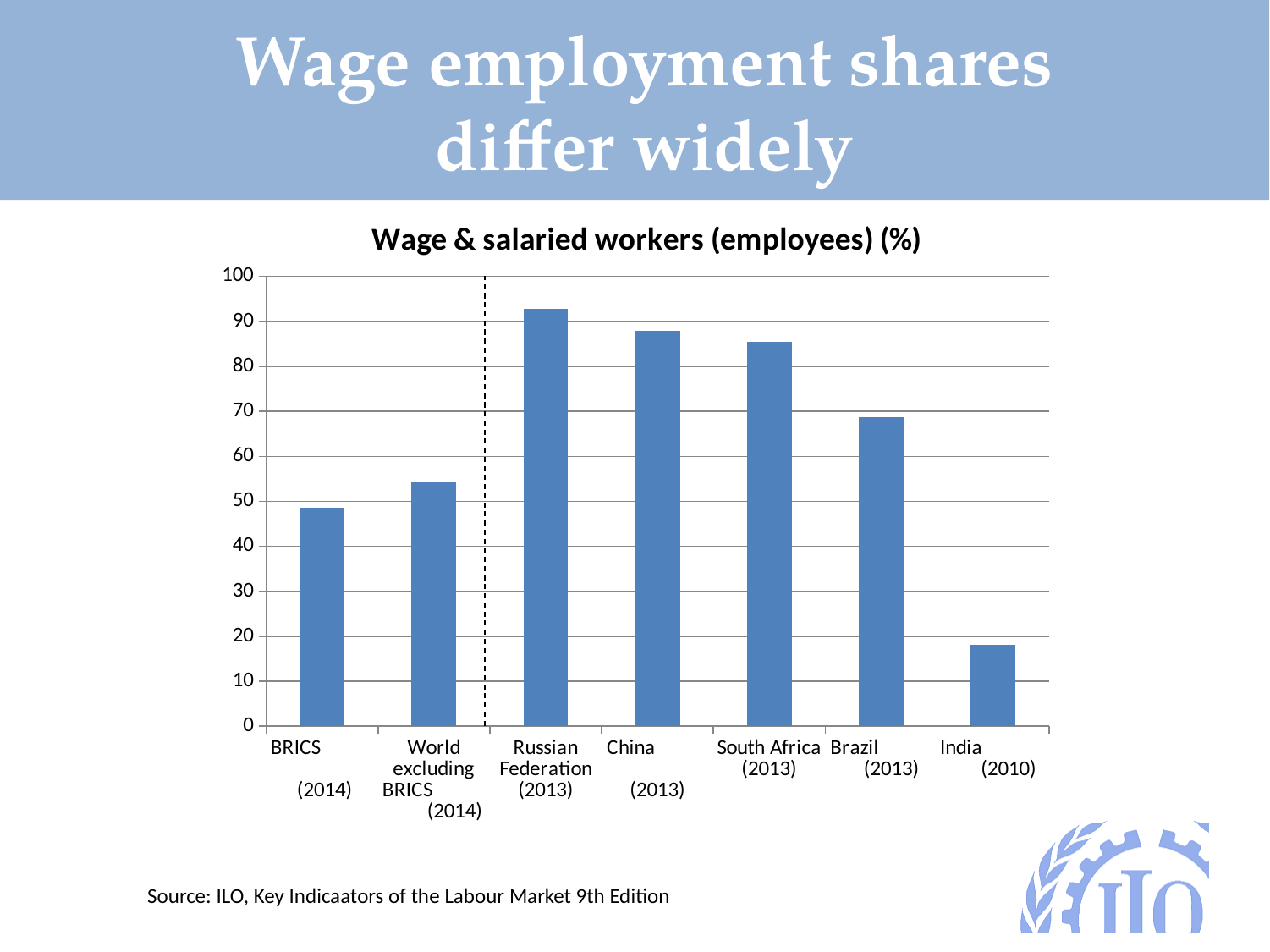

Wage employment shares differ widely

### Chart:

| Category | Wage & salaried workers (employees) (%)  |
|---|---|
| BRICS                                 (2014) | 48.55027 |
| World excluding BRICS                   (2014) | 54.23738 |
| Russian Federation (2013) | 92.69999694824219 |
| China                     (2013) | 87.9000015258789 |
| South Africa (2013) | 85.5 |
| Brazil               (2013) | 68.69999694824219 |
| India                   (2010) | 18.100000381469727 |
Source: ILO, Key Indicaators of the Labour Market 9th Edition